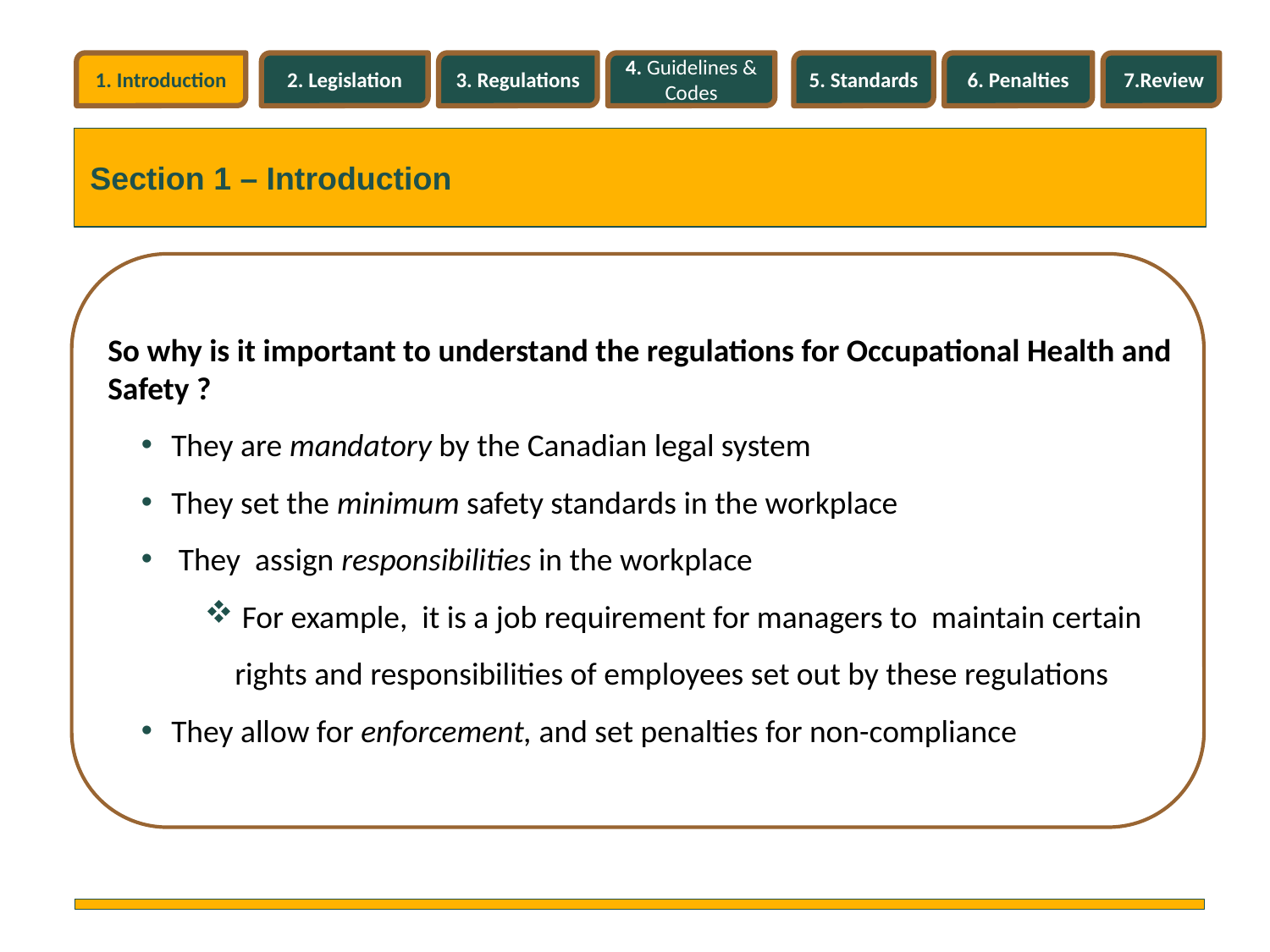

1. Introduction
2. Legislation
3. Regulations
4. Guidelines & Codes
5. Standards
6. Penalties
7.Review

Section 1 – Introduction

So why is it important to understand the regulations for Occupational Health and Safety ?
They are mandatory by the Canadian legal system
They set the minimum safety standards in the workplace
 They  assign responsibilities in the workplace
 For example,  it is a job requirement for managers to  maintain certain rights and responsibilities of employees set out by these regulations
They allow for enforcement, and set penalties for non-compliance